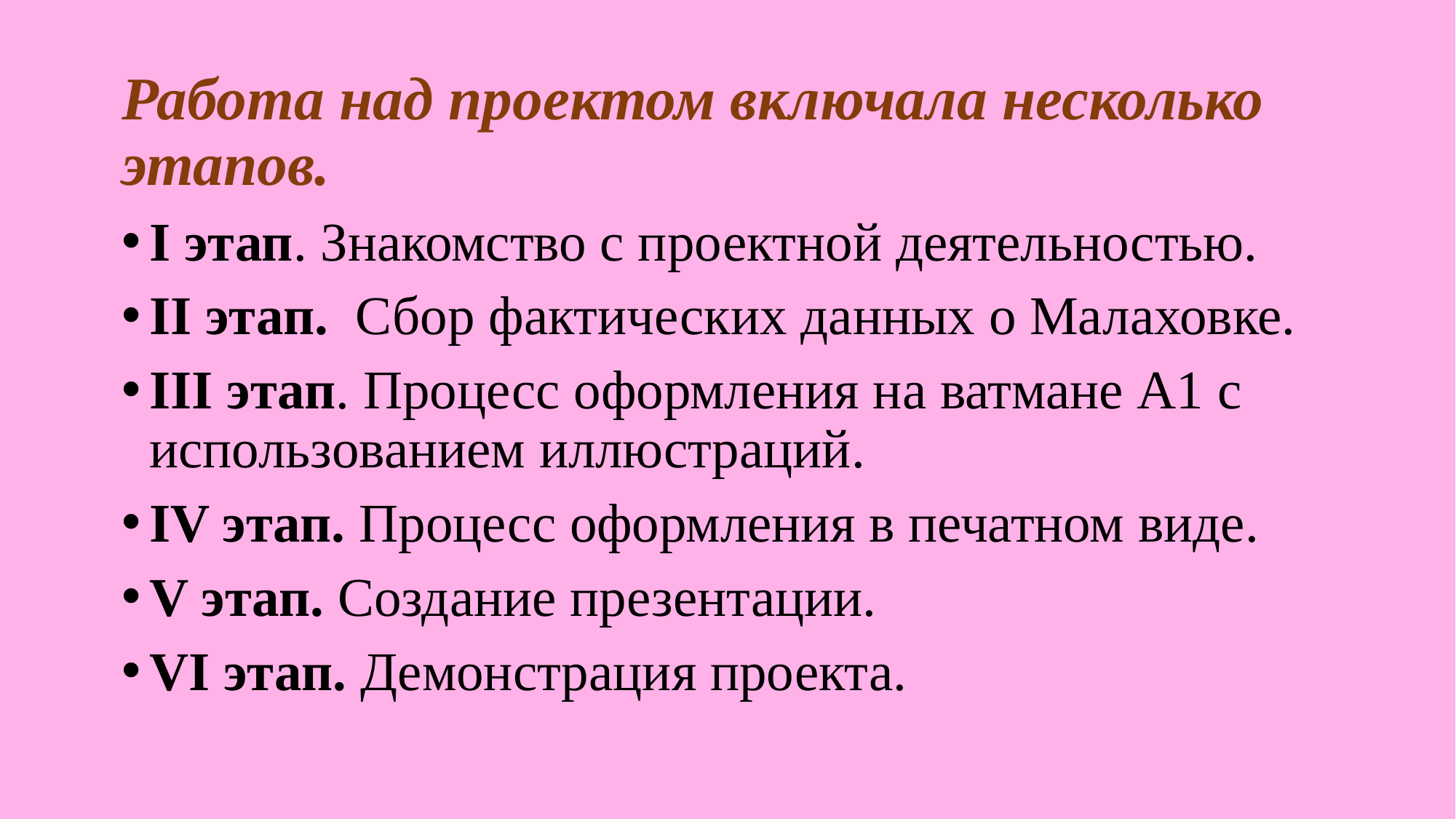

Работа над проектом включала несколько этапов.
I этап. Знакомство с проектной деятельностью.
II этап.  Сбор фактических данных о Малаховке.
III этап. Процесс оформления на ватмане А1 с использованием иллюстраций.
IV этап. Процесс оформления в печатном виде.
V этап. Создание презентации.
VI этап. Демонстрация проекта.